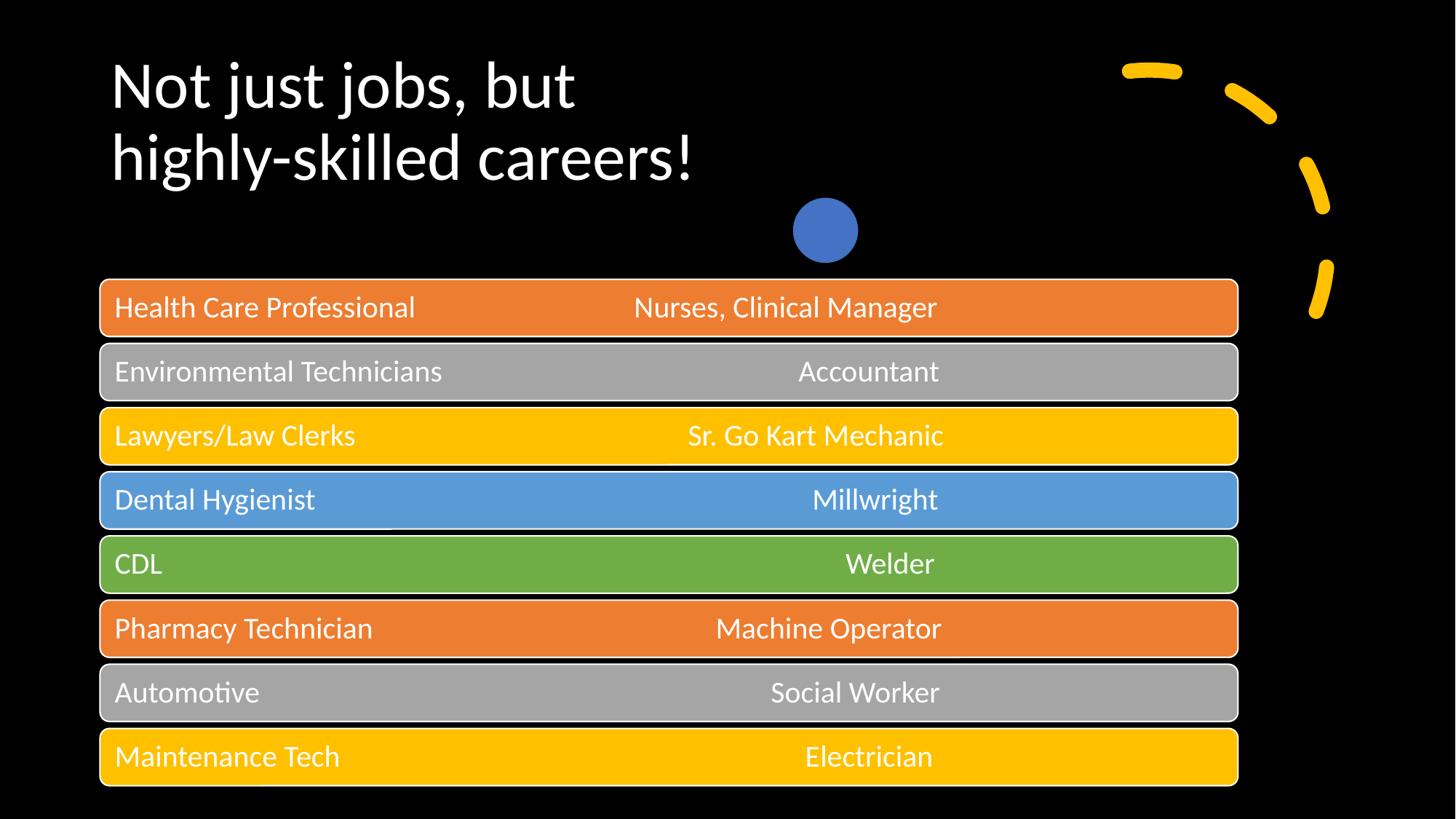

# Not just jobs, but highly-skilled careers!

Health Care Professional		            Nurses, Clinical Manager
Environmental Technicians 		                    Accountant
Lawyers/Law Clerks			    Sr. Go Kart Mechanic
Dental Hygienist				                      Millwright
CDL 						           Welder
Pharmacy Technician			        Machine Operator
Automotive				                Social Worker
Maintenance Tech			                     Electrician